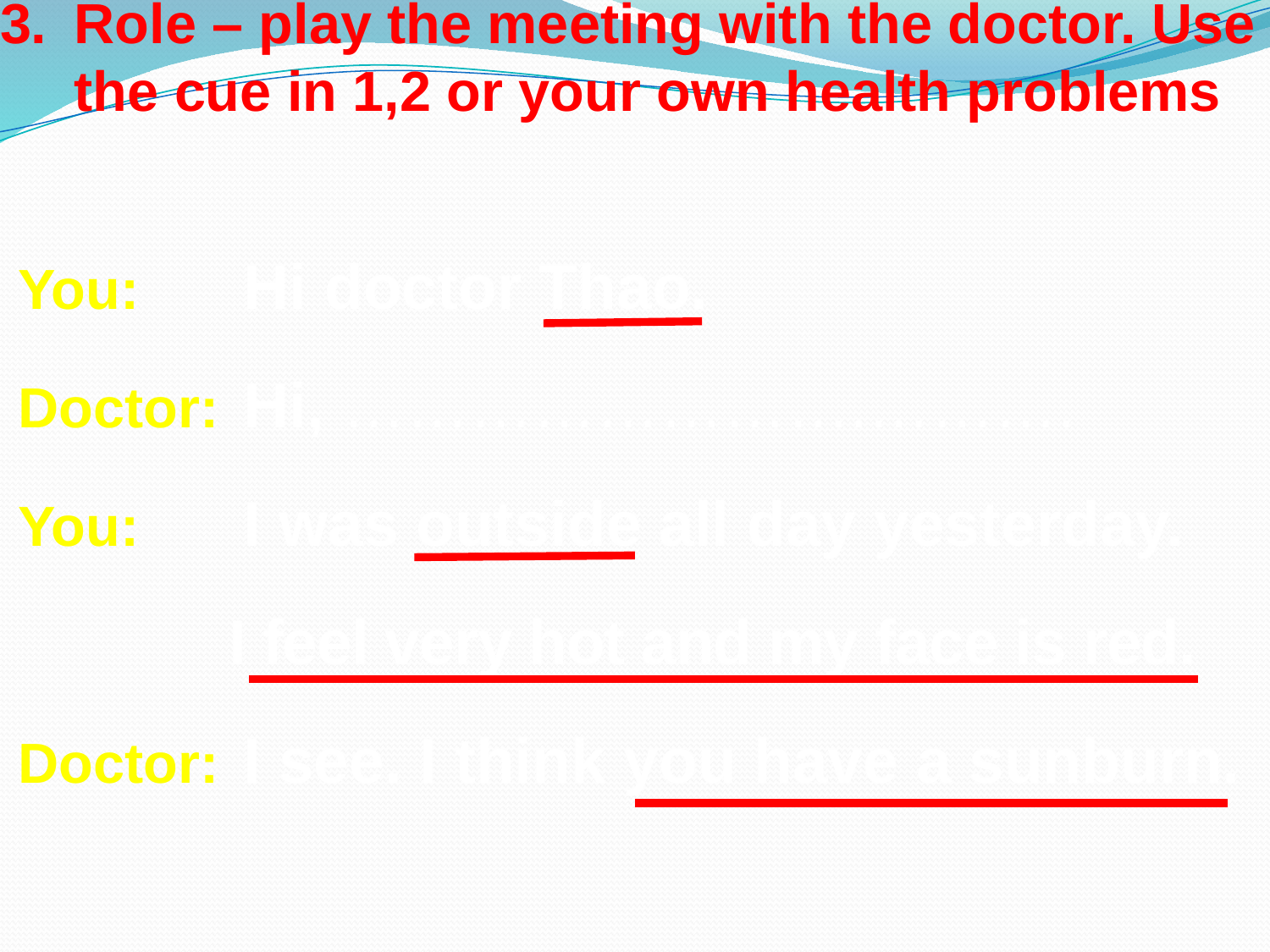

# 3.	Role – play the meeting with the doctor. Use the cue in 1,2 or your own health problems
You:  	Hi doctor Thao.
Doctor:	Hi, …………………….……….
You: 	I was outside all day yesterday.
I feel very hot and my face is red.
Doctor:	I see. I think you have a sunburn.